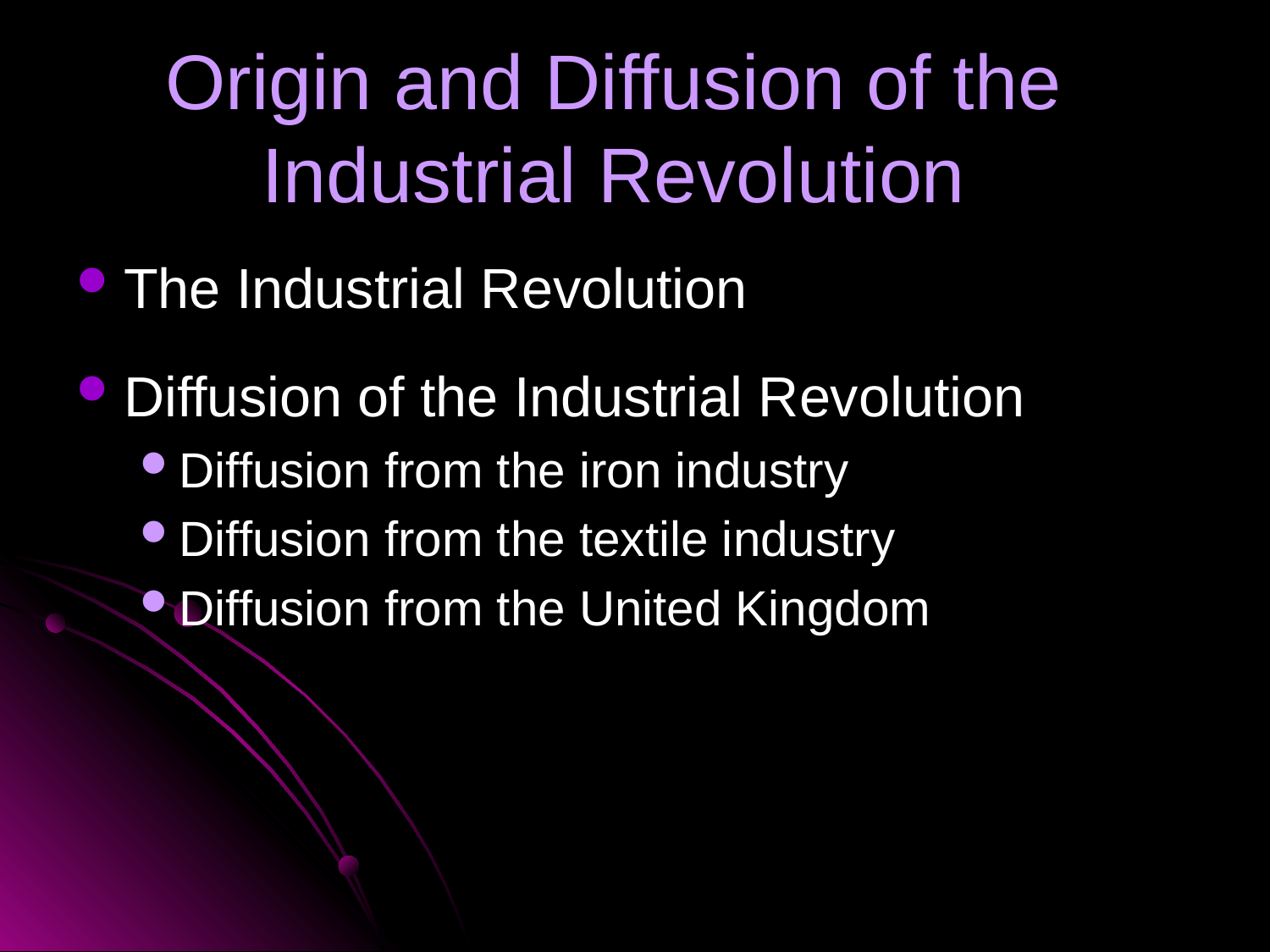

# Origin and Diffusion of the Industrial Revolution
The Industrial Revolution

Diffusion of the Industrial Revolution
Diffusion from the iron industry
Diffusion from the textile industry
Diffusion from the United Kingdom